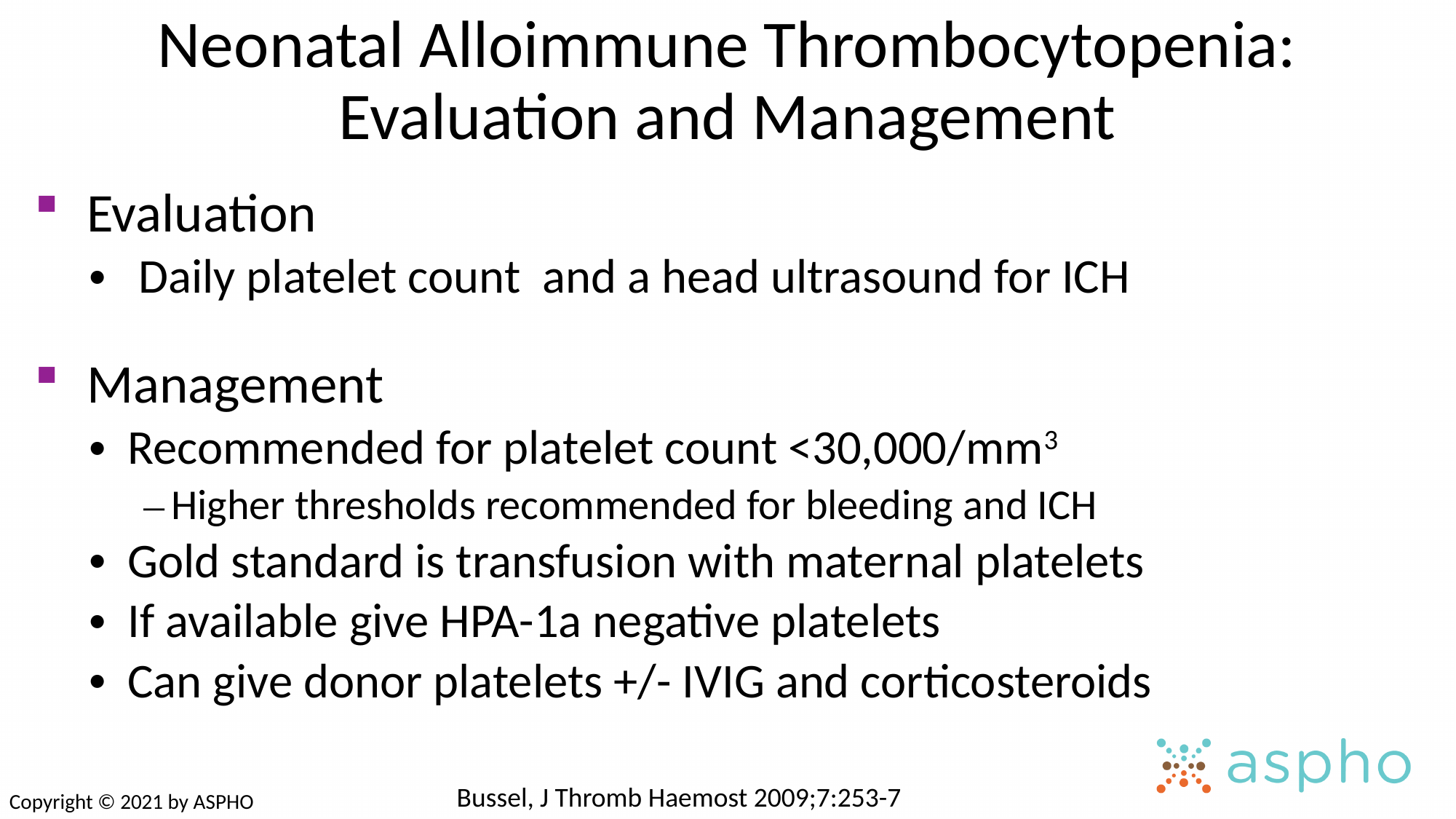

Neonatal Alloimmune Thrombocytopenia: Evaluation and Management
  Evaluation
  Daily platelet count  and a head ultrasound for ICH

  Management
 Recommended for platelet count <30,000/mm3
Higher thresholds recommended for bleeding and ICH
 Gold standard is transfusion with maternal platelets
 If available give HPA-1a negative platelets
 Can give donor platelets +/- IVIG and corticosteroids

Bussel, J Thromb Haemost 2009;7:253-7
Copyright © 2021 by ASPHO